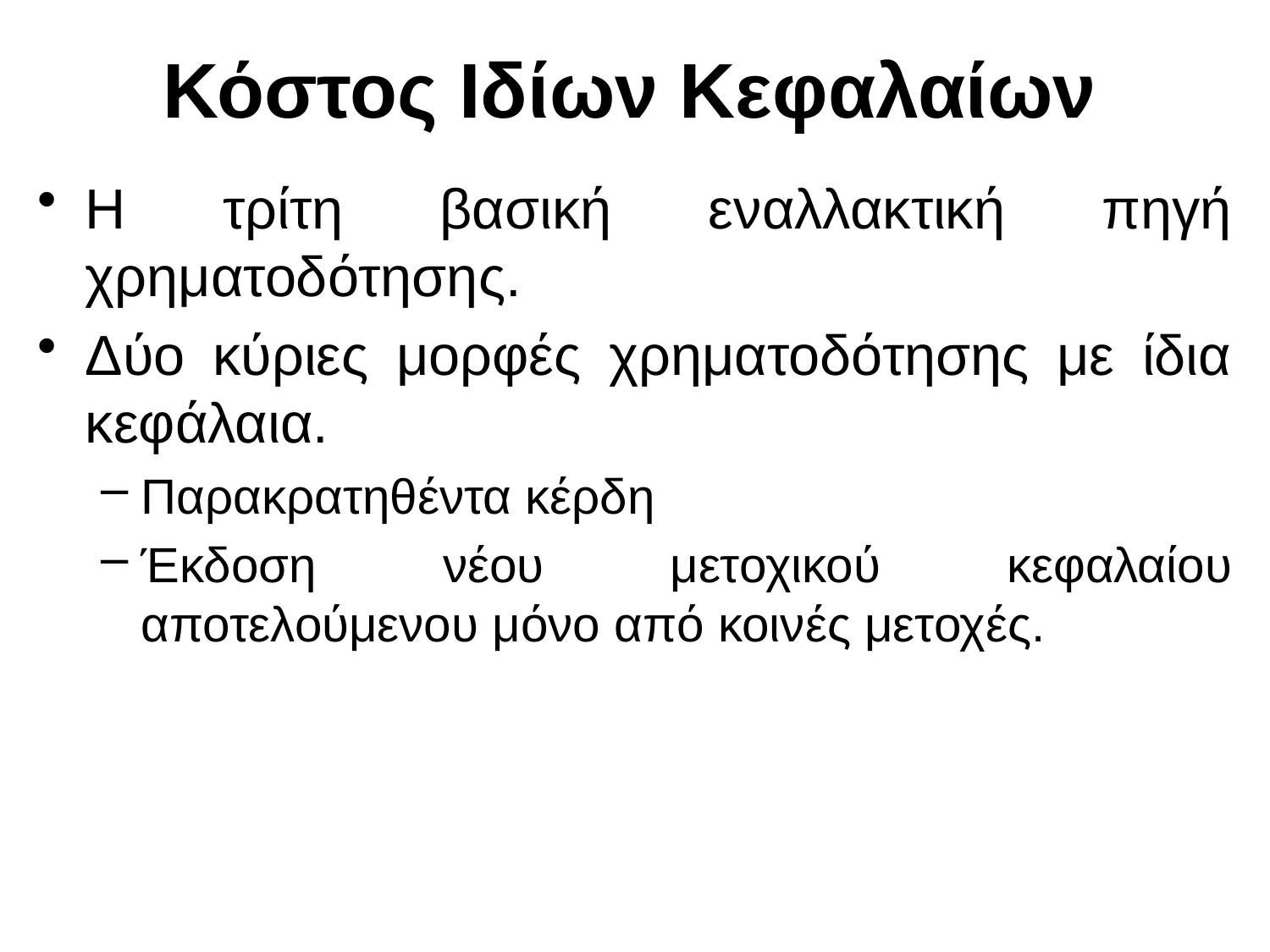

# Κόστος Ιδίων Κεφαλαίων
Η τρίτη βασική εναλλακτική πηγή χρηματοδότησης.
Δύο κύριες μορφές χρηματοδότησης με ίδια κεφάλαια.
Παρακρατηθέντα κέρδη
Έκδοση νέου μετοχικού κεφαλαίου αποτελούμενου μόνο από κοινές μετοχές.